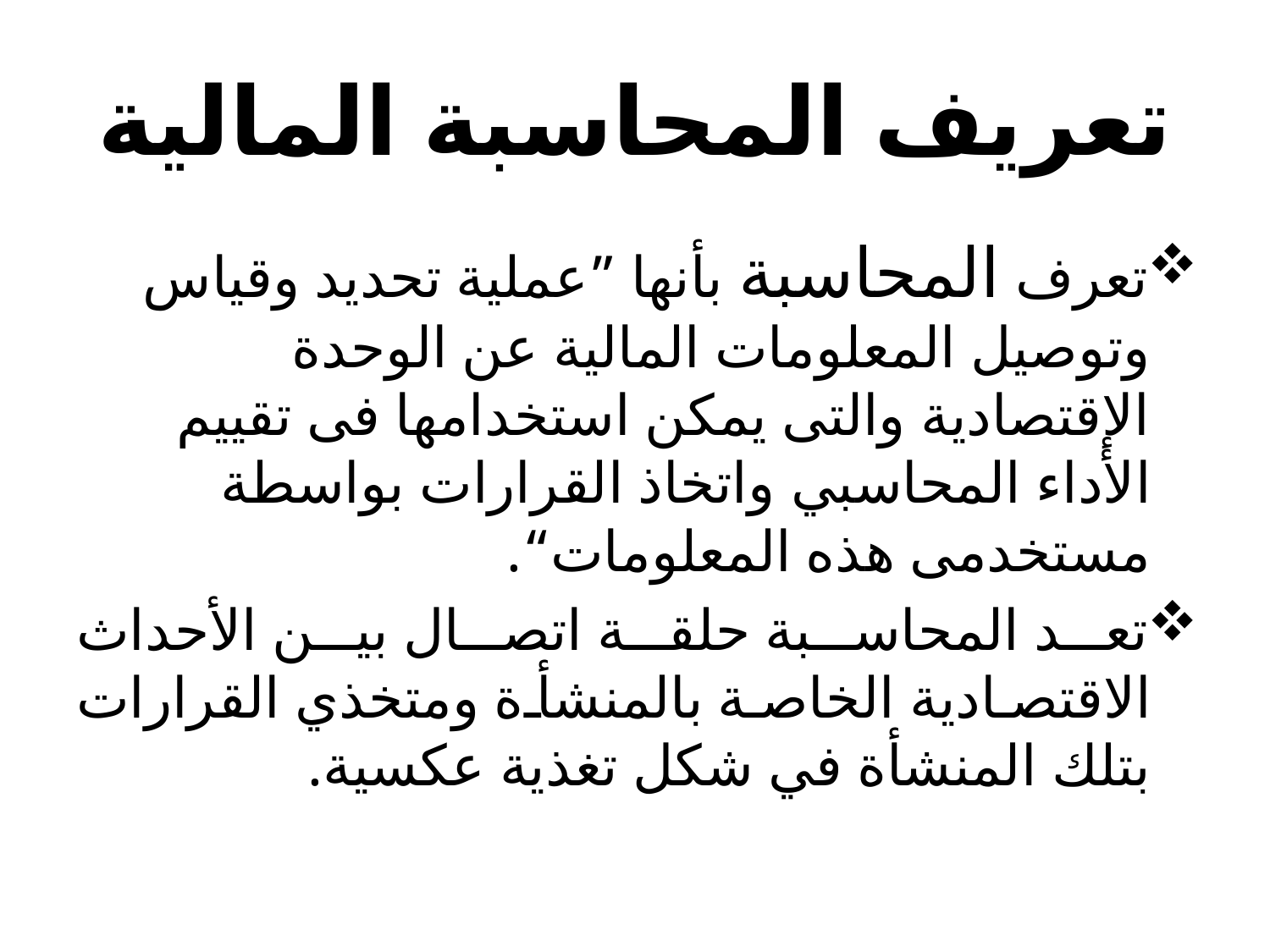

# تعريف المحاسبة المالية
تعرف المحاسبة بأنها ”عملية تحديد وقياس وتوصيل المعلومات المالية عن الوحدة الإقتصادية والتى يمكن استخدامها فى تقييم الأداء المحاسبي واتخاذ القرارات بواسطة مستخدمى هذه المعلومات“.
تعد المحاسبة حلقة اتصال بين الأحداث الاقتصادية الخاصة بالمنشأة ومتخذي القرارات بتلك المنشأة في شكل تغذية عكسية.